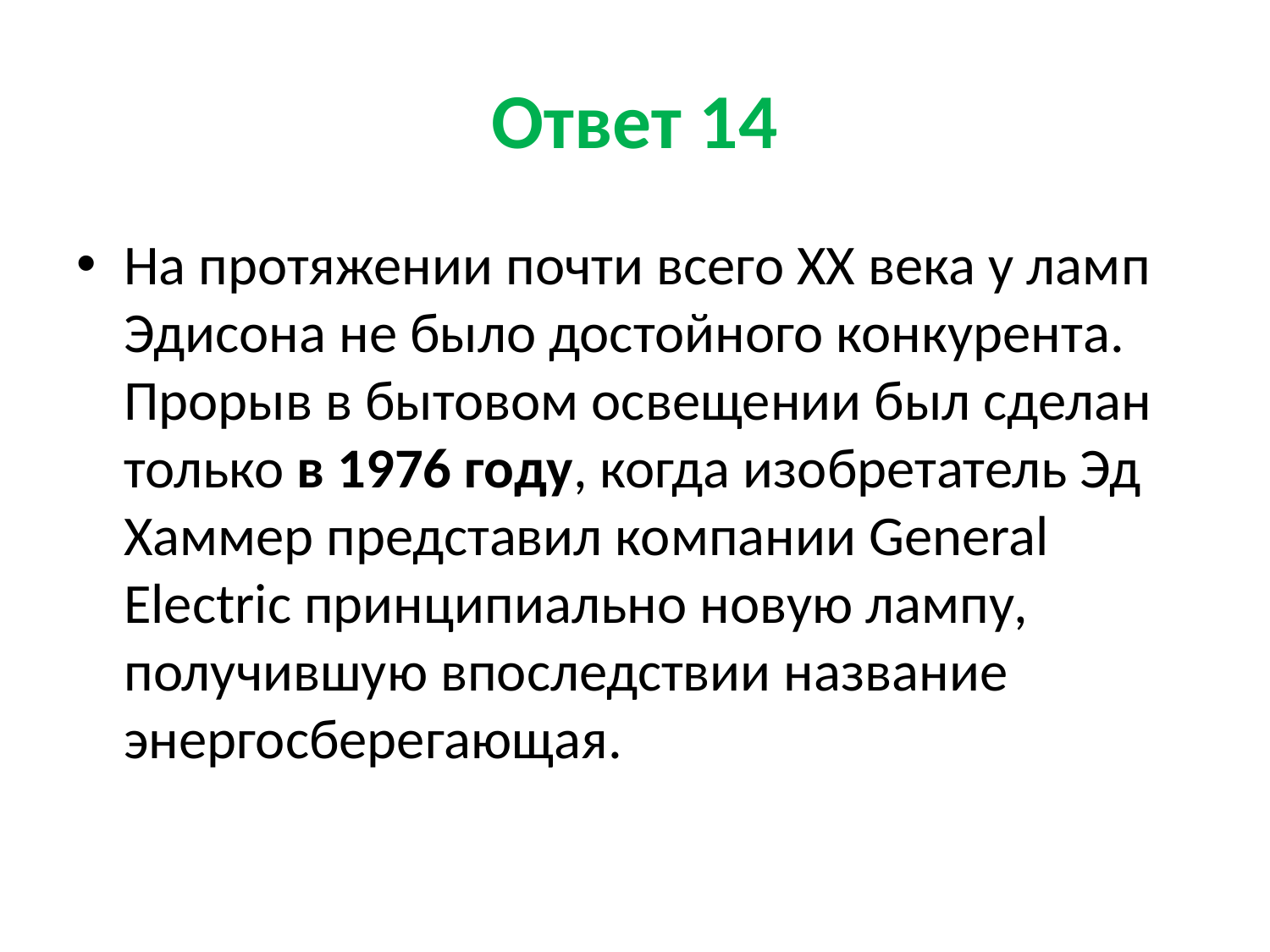

# Ответ 14
На протяжении почти всего XX века у ламп Эдисона не было достойного конкурента. Прорыв в бытовом освещении был сделан только в 1976 году, когда изобретатель Эд Хаммер представил компании General Electric принципиально новую лампу, получившую впоследствии название энергосберегающая.